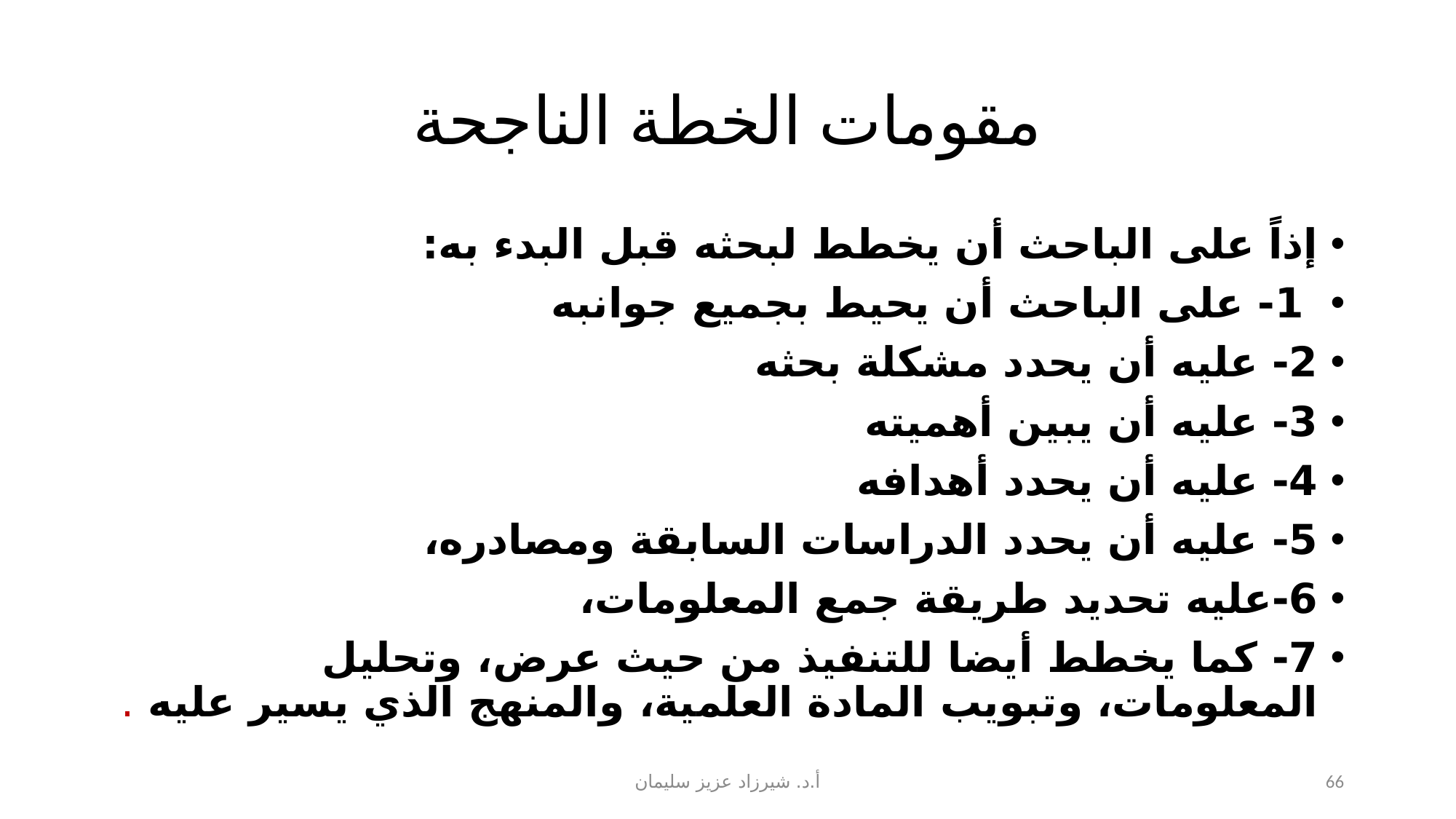

# مقومات الخطة الناجحة
إذاً على الباحث أن يخطط لبحثه قبل البدء به:
 1- على الباحث أن يحيط بجميع جوانبه
2- عليه أن يحدد مشكلة بحثه
3- عليه أن يبين أهميته
4- عليه أن يحدد أهدافه
5- عليه أن يحدد الدراسات السابقة ومصادره،
6-عليه تحديد طريقة جمع المعلومات،
7- كما يخطط أيضا للتنفيذ من حيث عرض، وتحليل المعلومات، وتبويب المادة العلمية، والمنهج الذي يسير عليه .

أ.د. شيرزاد عزيز سليمان
66